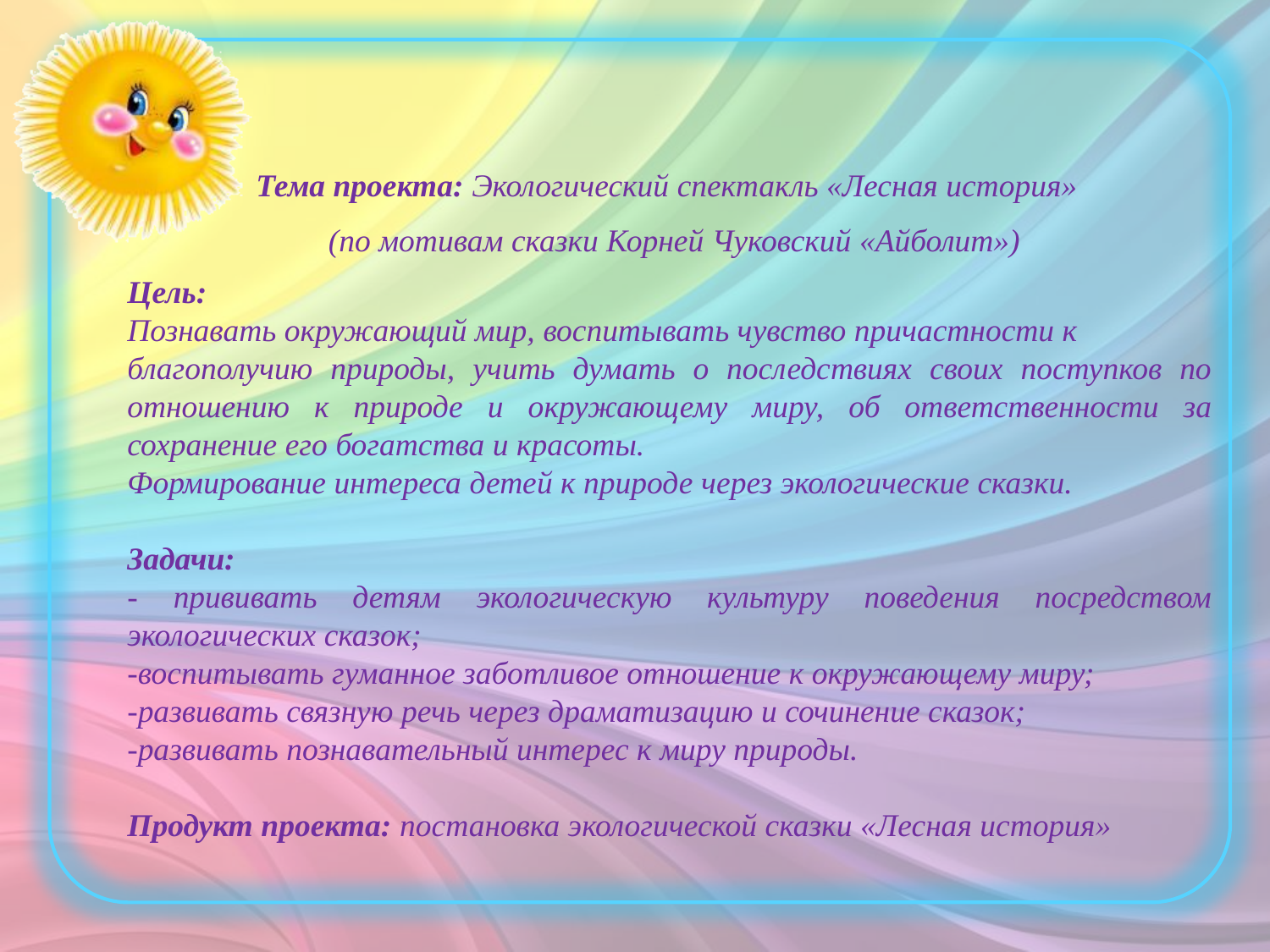

Тема проекта: Экологический спектакль «Лесная история»
                         (по мотивам сказки Корней Чуковский «Айболит»)
Цель:
Познавать окружающий мир, воспитывать чувство причастности к
благополучию природы, учить думать о последствиях своих поступков по отношению к природе и окружающему миру, об ответственности за сохранение его богатства и красоты.
Формирование интереса детей к природе через экологические сказки.

Задачи:
- прививать детям экологическую культуру поведения посредством экологических сказок;
-воспитывать гуманное заботливое отношение к окружающему миру;
-развивать связную речь через драматизацию и сочинение сказок;
-развивать познавательный интерес к миру природы.

Продукт проекта: постановка экологической сказки «Лесная история»